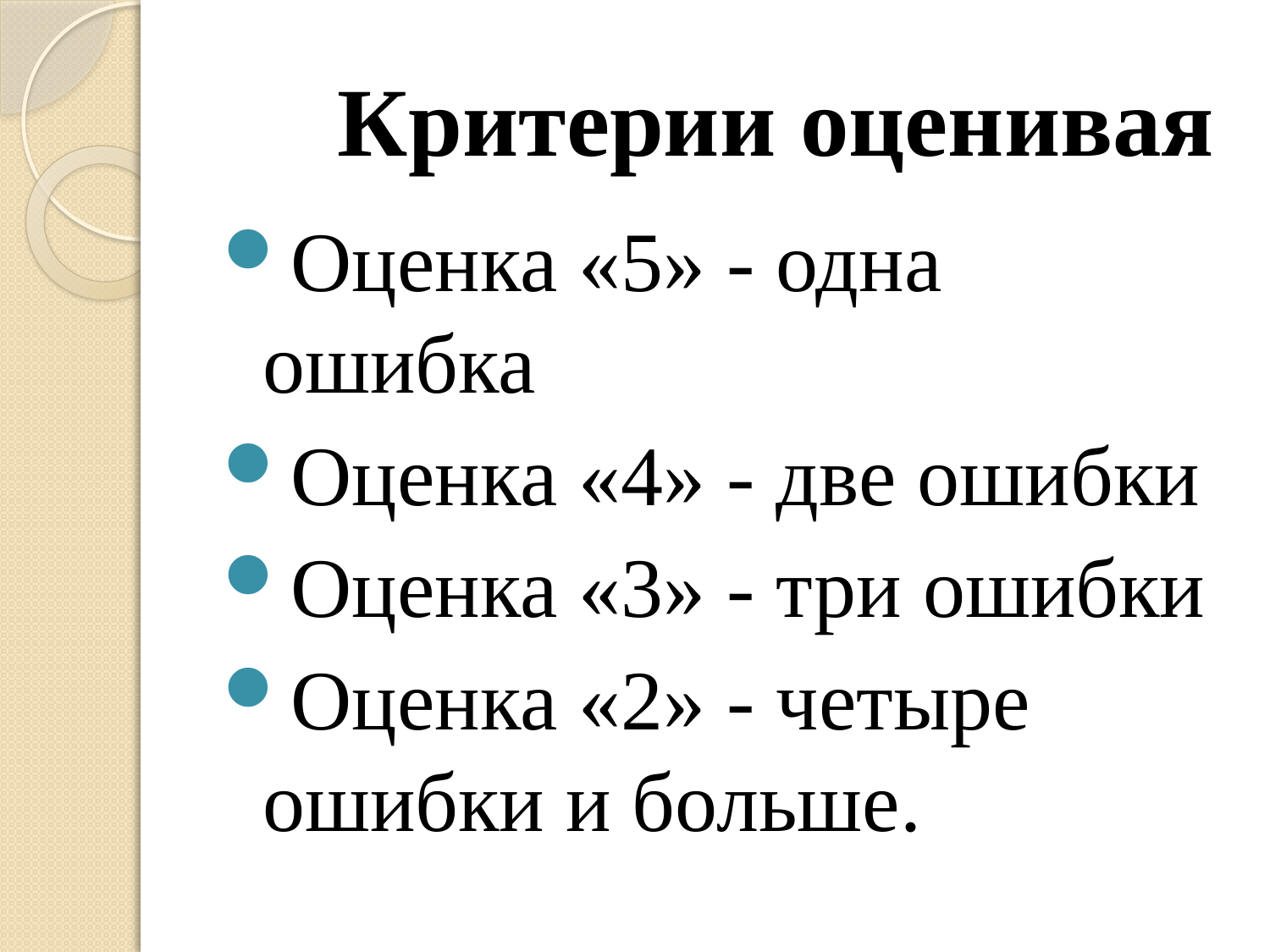

# Критерии оценивая
Оценка «5» - одна ошибка
Оценка «4» - две ошибки
Оценка «3» - три ошибки
Оценка «2» - четыре ошибки и больше.